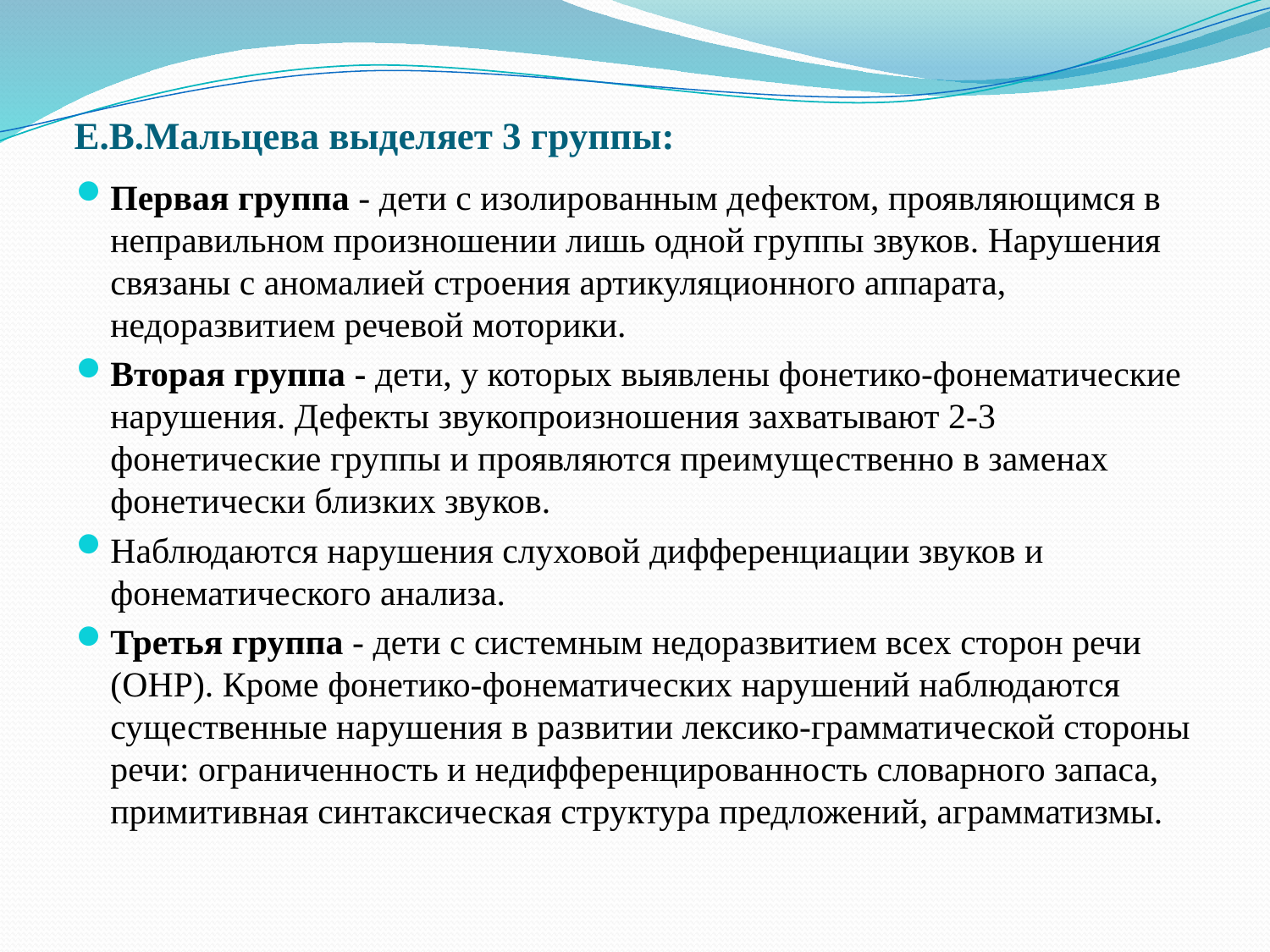

# Е.В.Мальцева выделяет 3 группы:

Первая группа - дети с изолированным дефектом, проявляющимся в неправильном произношении лишь одной группы звуков. Нарушения связаны с аномалией строения артикуляционного аппарата, недоразвитием речевой моторики.
Вторая группа - дети, у которых выявлены фонетико-фонематические нарушения. Дефекты звукопроизношения захватывают 2-3 фонетические группы и проявляются преимущественно в заменах фонетически близких звуков.
Наблюдаются нарушения слуховой дифференциации звуков и фонематического анализа.
Третья группа - дети с системным недоразвитием всех сторон речи (ОНР). Кроме фонетико-фонематических нарушений наблюдаются существенные нарушения в развитии лексико-грамматической стороны речи: ограниченность и недифференцированность словарного запаса, примитивная синтаксическая структура предложений, аграмматизмы.